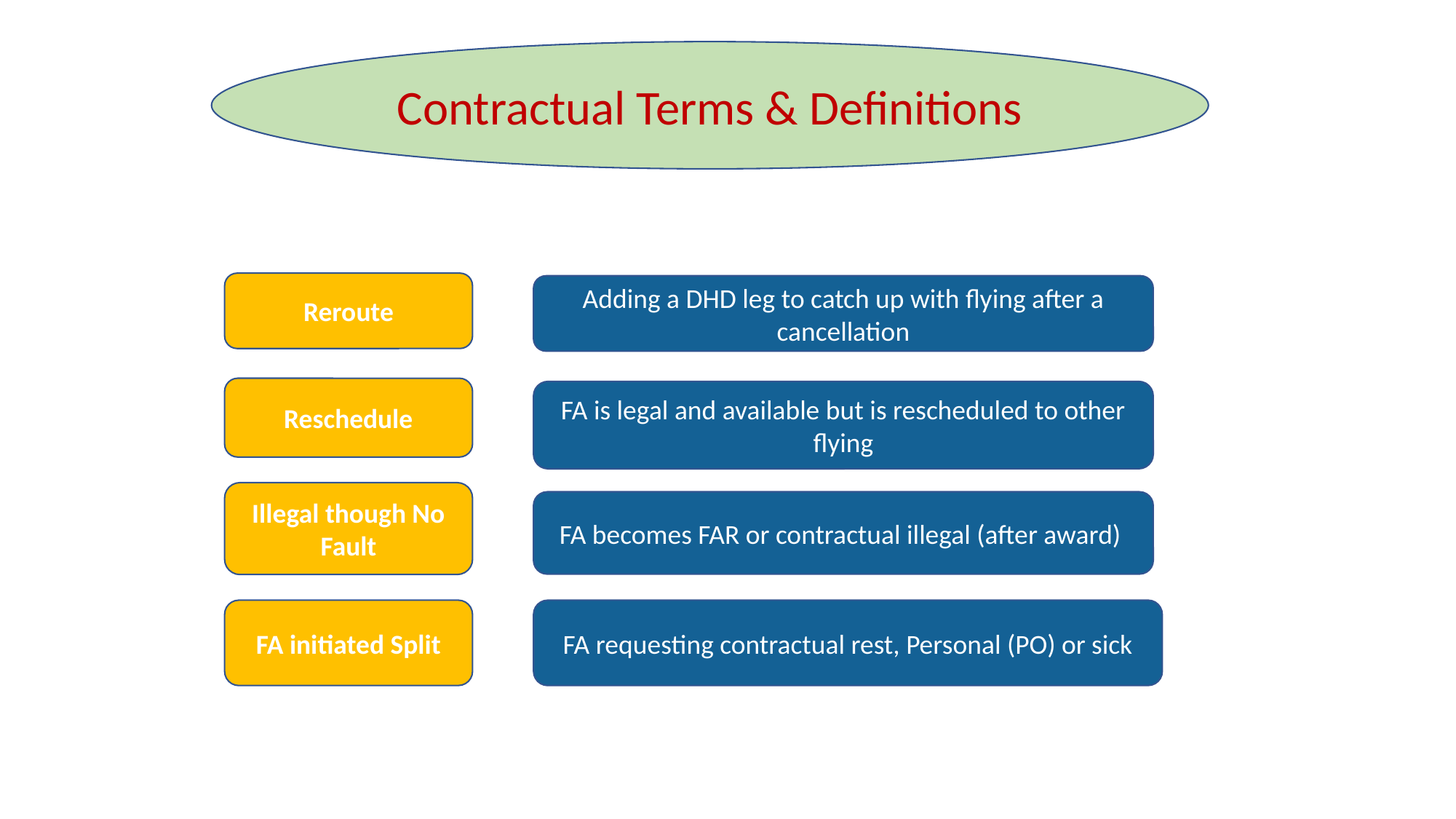

Contractual Terms & Definitions

Reroute
Adding a DHD leg to catch up with flying after a cancellation
Reschedule
FA is legal and available but is rescheduled to other flying
Illegal though No Fault
FA becomes FAR or contractual illegal (after award)
FA initiated Split
FA requesting contractual rest, Personal (PO) or sick